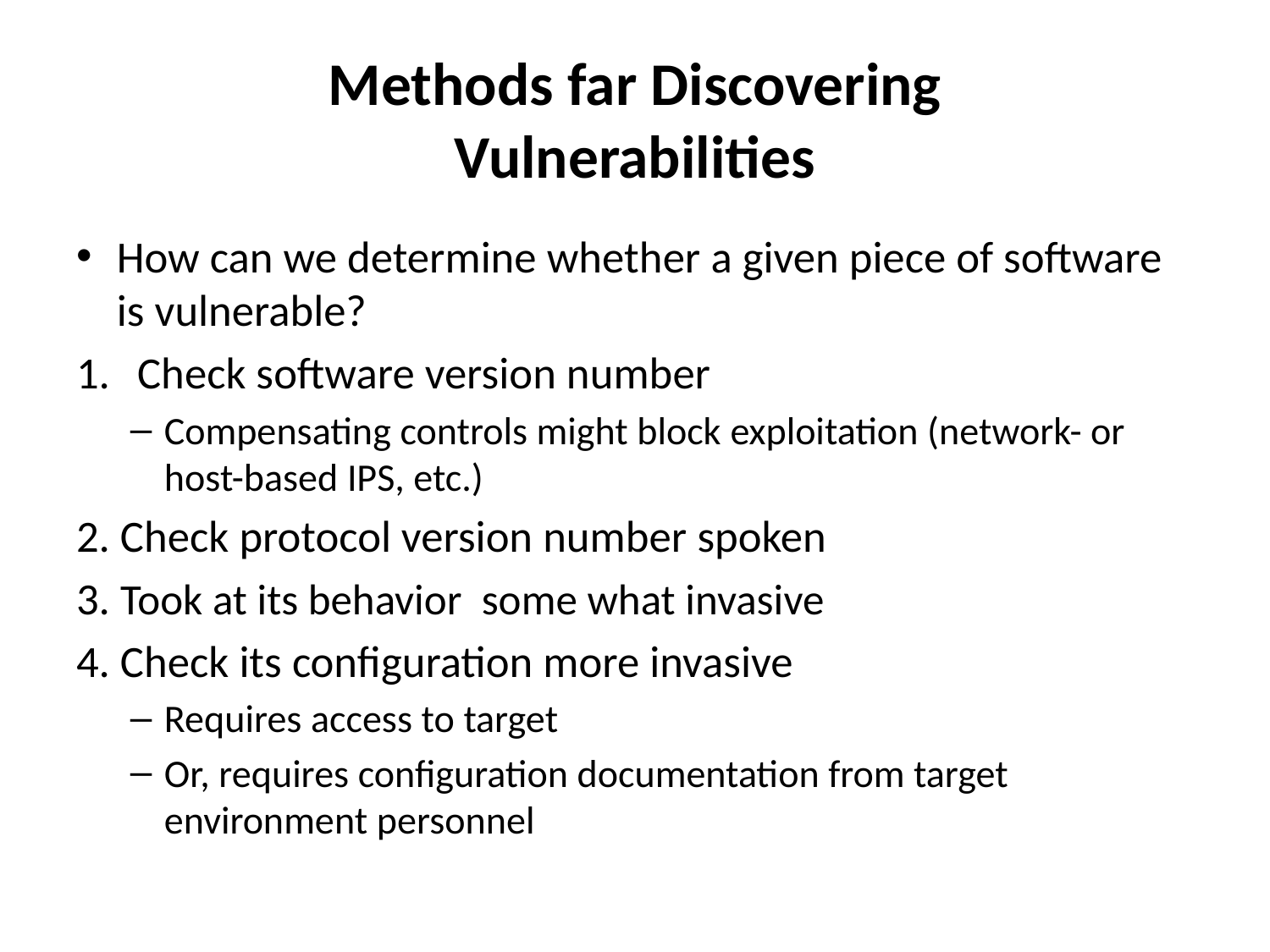

# Methods far Discovering Vulnerabilities
How can we determine whether a given piece of software is vulnerable?
Check software version number
Compensating controls might block exploitation (network- or host-based IPS, etc.)
2. Check protocol version number spoken
3. Took at its behavior  some what invasive
4. Check its configuration more invasive
Requires access to target
Or, requires configuration documentation from target environment personnel